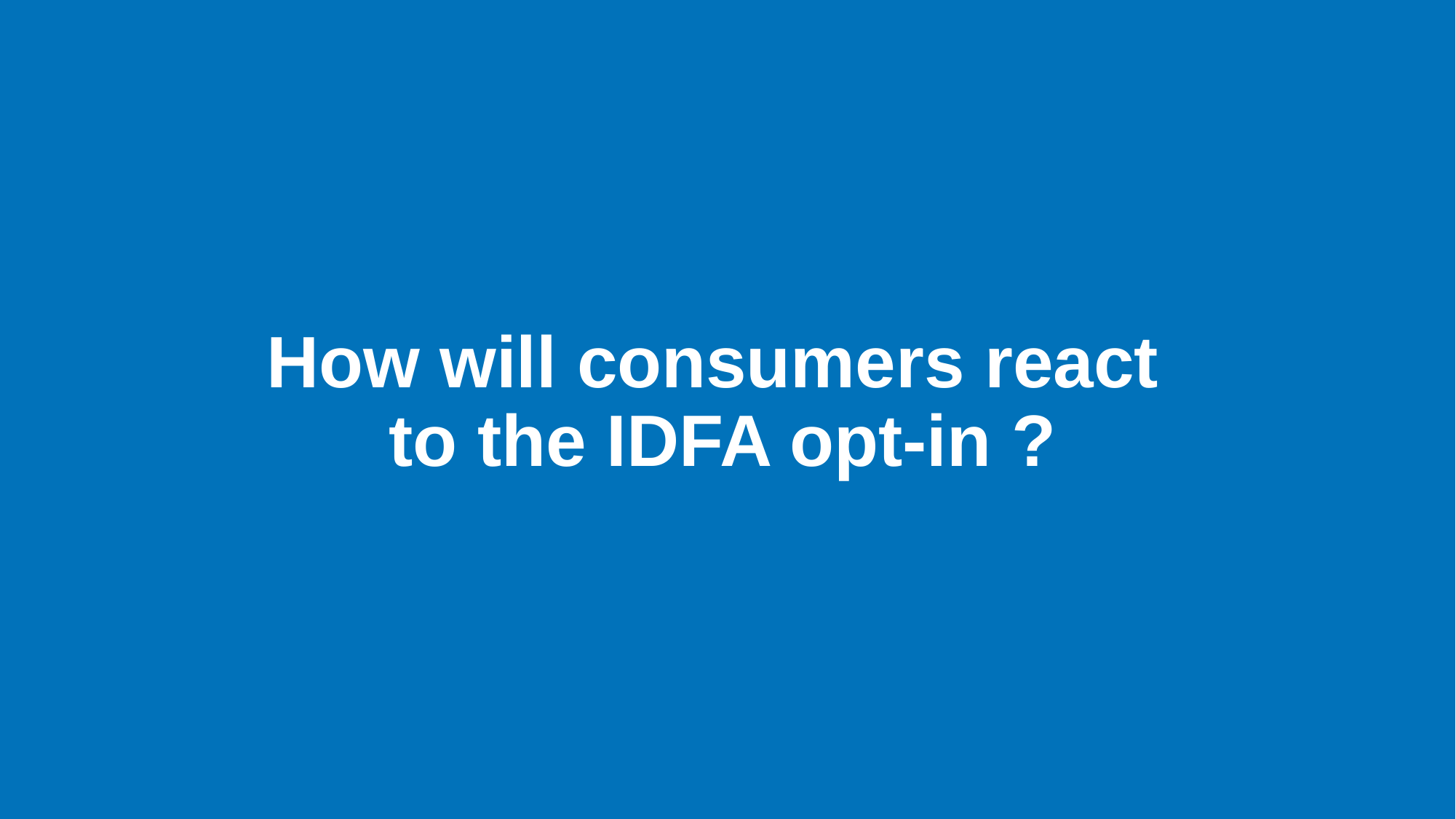

How will consumers react
to the IDFA opt-in ?